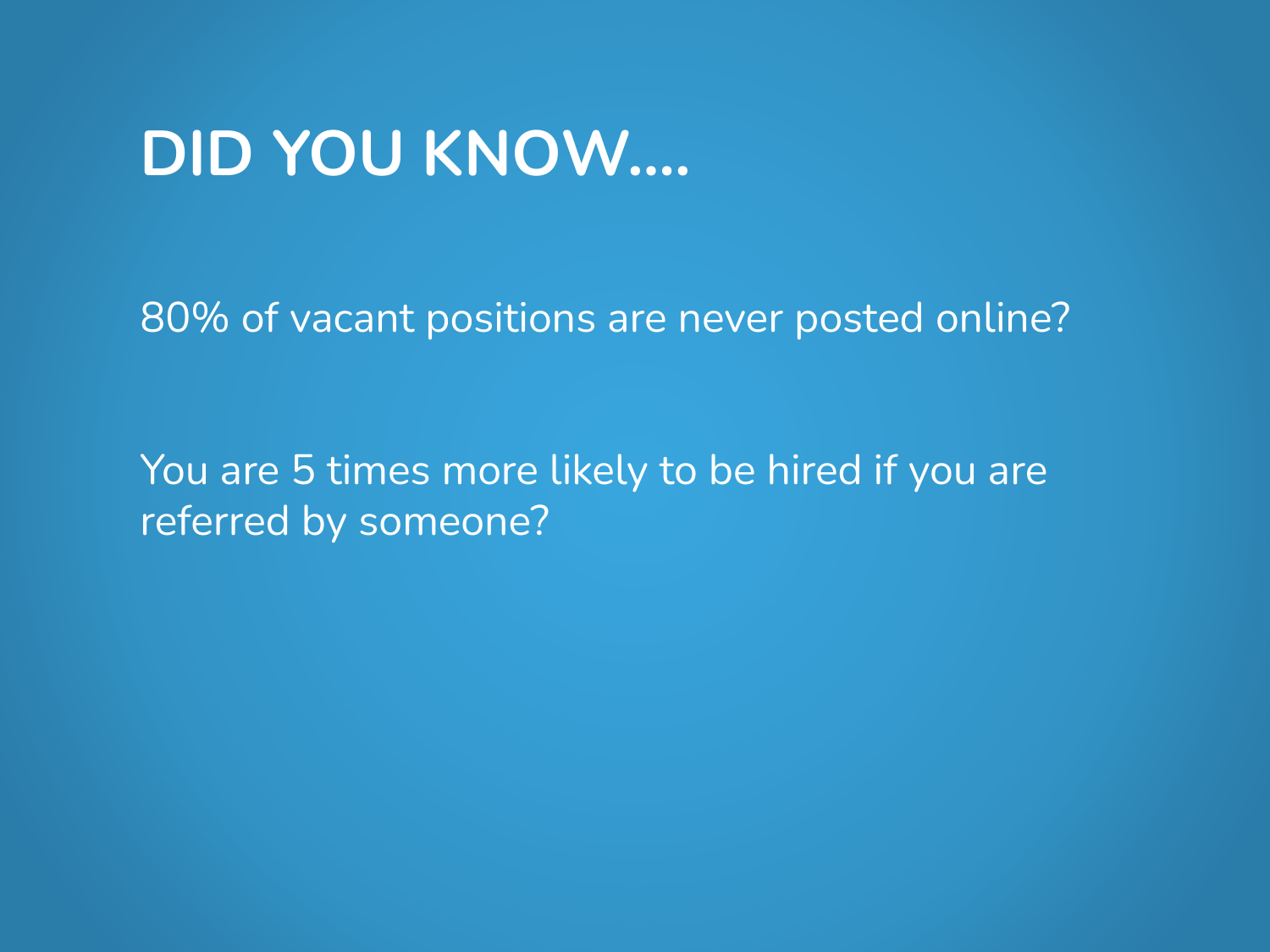

DID YOU KNOW….

80% of vacant positions are never posted online?

You are 5 times more likely to be hired if you are referred by someone?